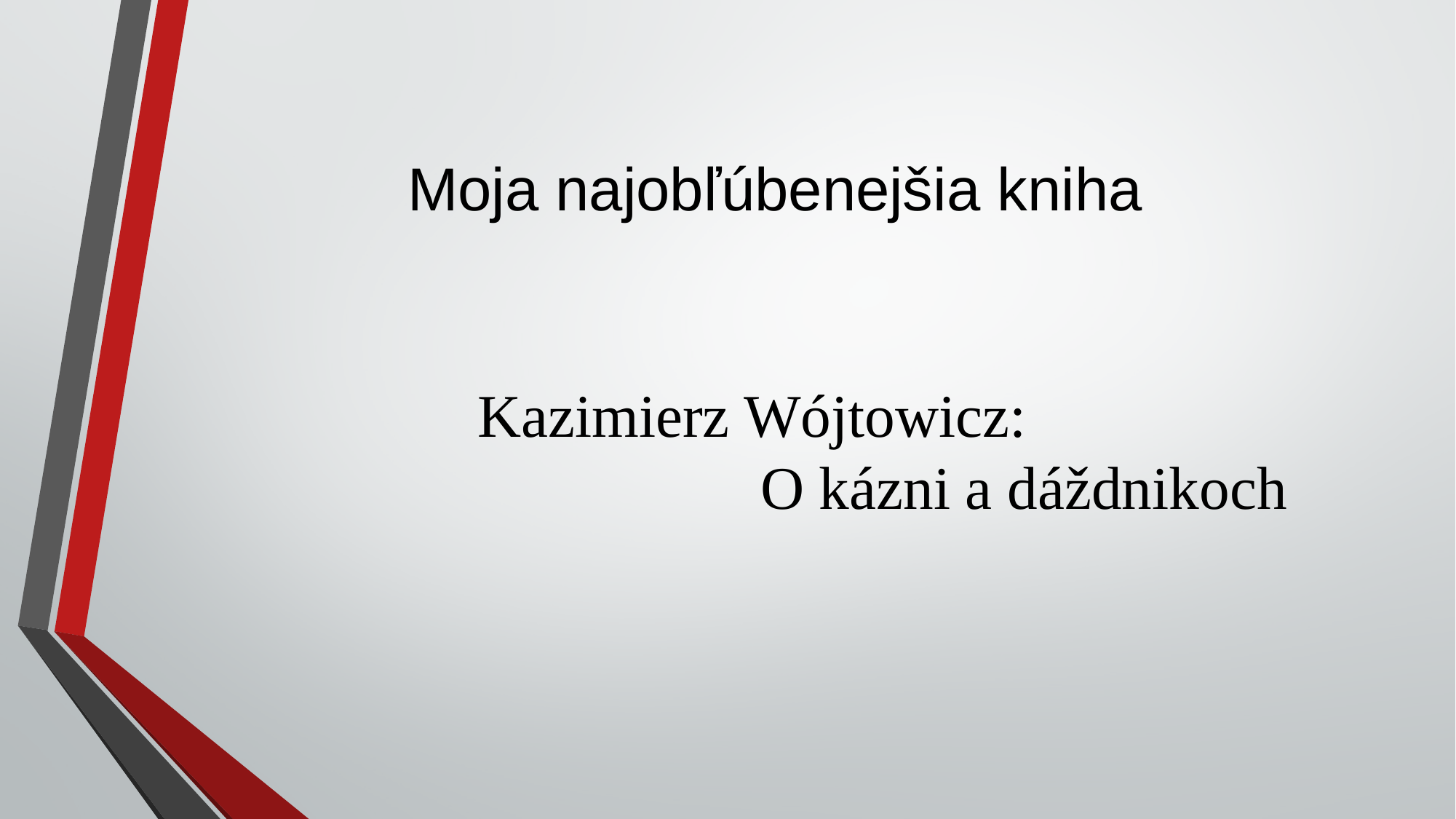

# Moja najobľúbenejšia kniha
Kazimierz Wójtowicz:
                                    O kázni a dáždnikoch